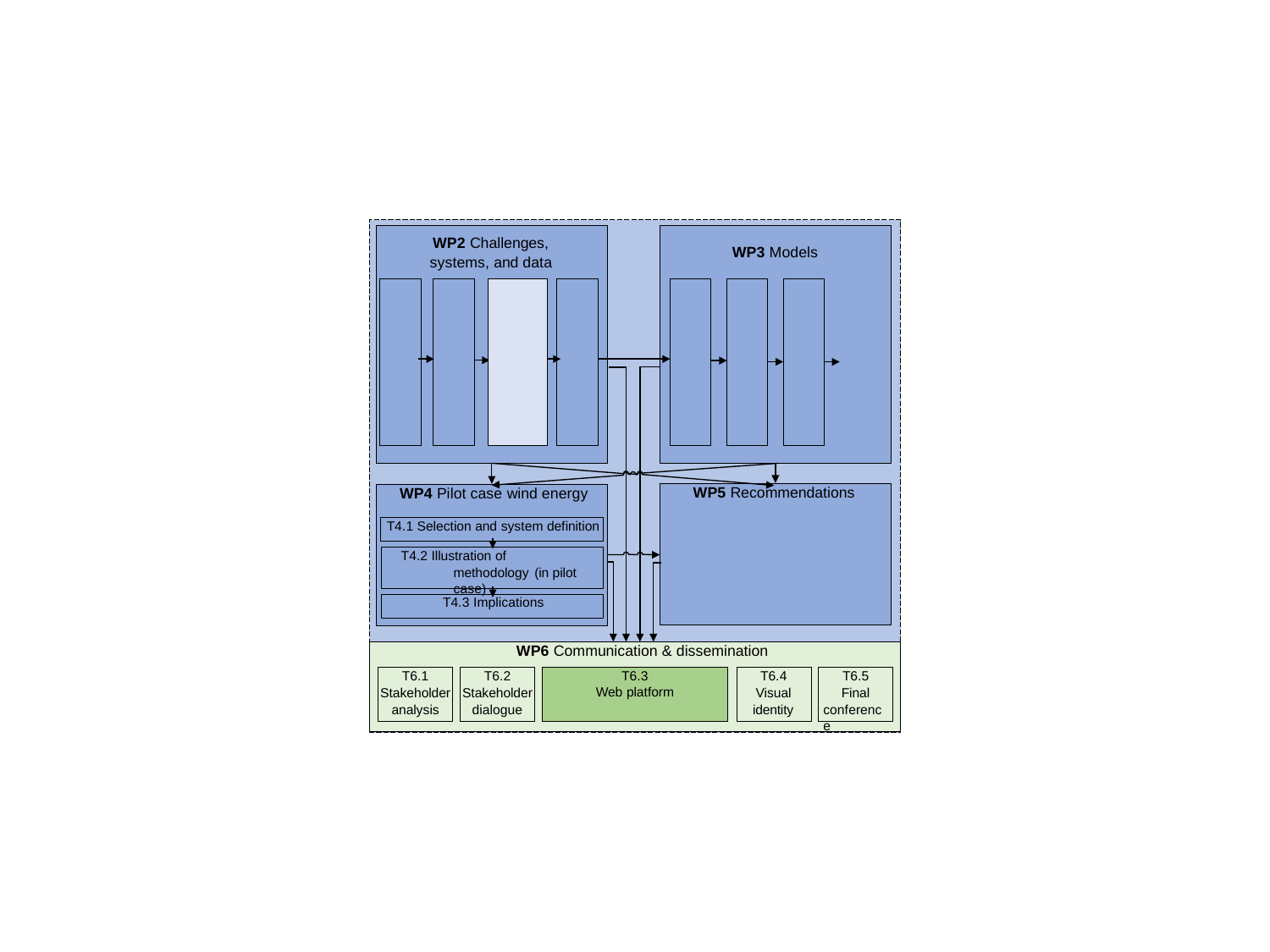

WP2 Challenges, systems, and data

WP3 Models

WP5 Recommendations
WP4 Pilot case wind energy
T4.1 Selection and system definition
T4.2 Illustration of methodology (in pilot case)
T4.3 Implications
WP6 Communication & dissemination
T6.1
Stakeholder analysis
T6.2
Stakeholder dialogue
T6.3
Web platform
T6.4
Visual identity
T6.5
Final conference